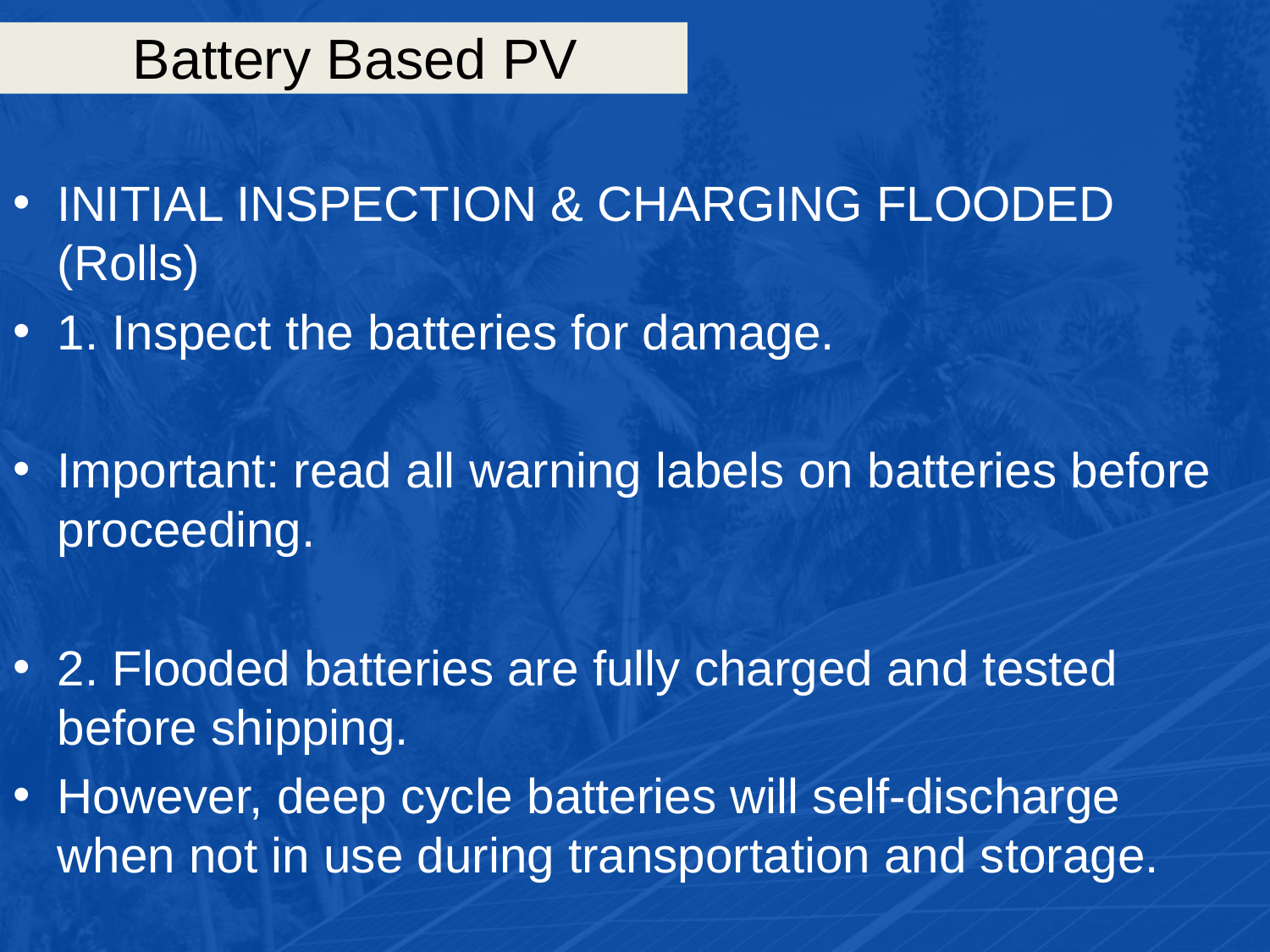

# Battery Based PV
INITIAL INSPECTION & CHARGING FLOODED (Rolls)
1. Inspect the batteries for damage.

Important: read all warning labels on batteries before proceeding.

2. Flooded batteries are fully charged and tested before shipping.
However, deep cycle batteries will self-discharge when not in use during transportation and storage.